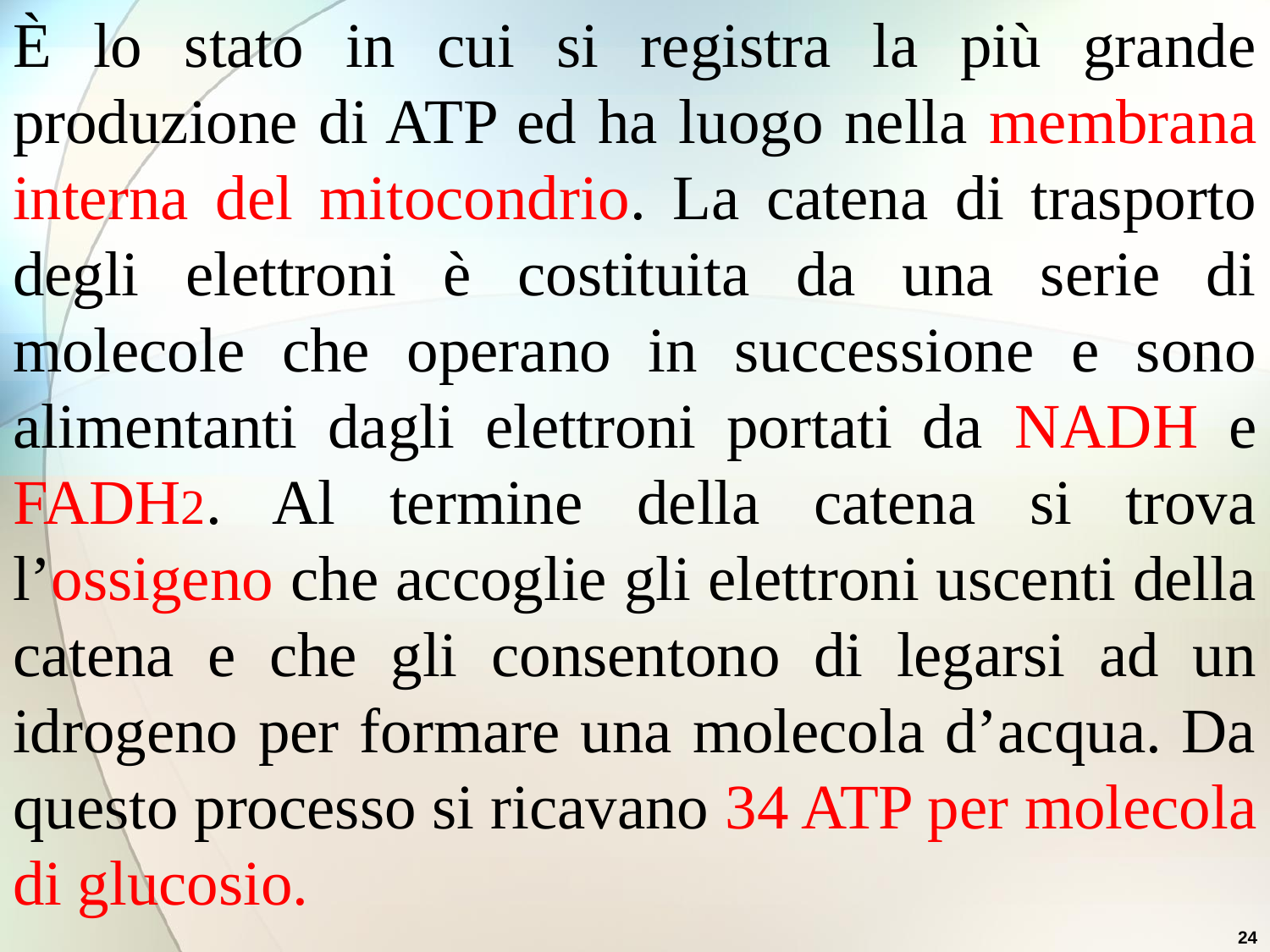

# È lo stato in cui si registra la più grande produzione di ATP ed ha luogo nella membrana interna del mitocondrio. La catena di trasporto degli elettroni è costituita da una serie di molecole che operano in successione e sono alimentanti dagli elettroni portati da NADH e FADH2. Al termine della catena si trova l’ossigeno che accoglie gli elettroni uscenti della catena e che gli consentono di legarsi ad un idrogeno per formare una molecola d’acqua. Da questo processo si ricavano 34 ATP per molecola di glucosio.
24